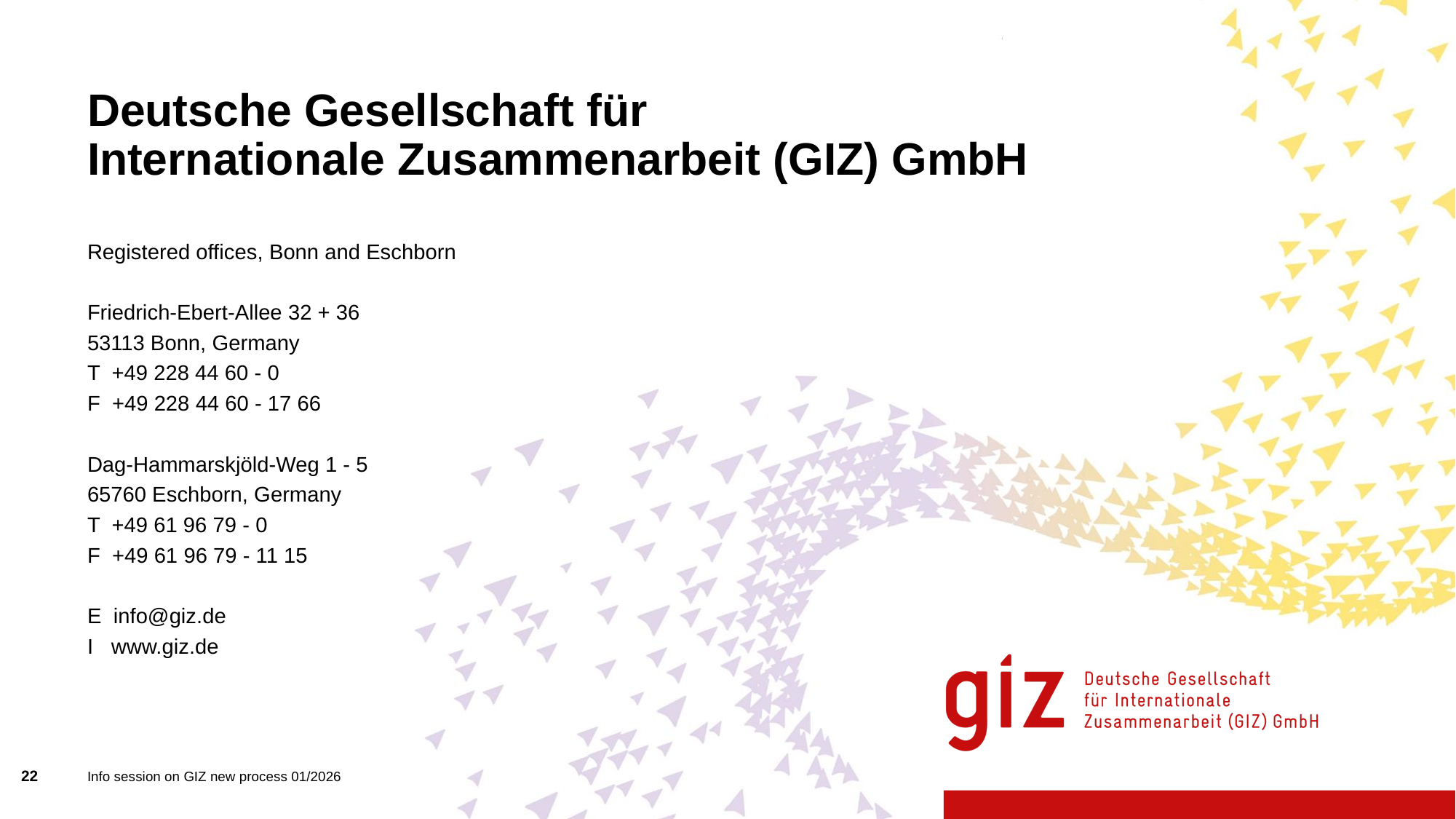

# Deutsche Gesellschaft für Internationale Zusammenarbeit (GIZ) GmbH
Registered offices, Bonn and Eschborn

Friedrich-Ebert-Allee 32 + 36
53113 Bonn, Germany
T  +49 228 44 60 - 0
F  +49 228 44 60 - 17 66

Dag-Hammarskjöld-Weg 1 - 5
65760 Eschborn, Germany
T  +49 61 96 79 - 0
F  +49 61 96 79 - 11 15

E  info@giz.de
I   www.giz.de
22
Info session on GIZ new process 01/2026